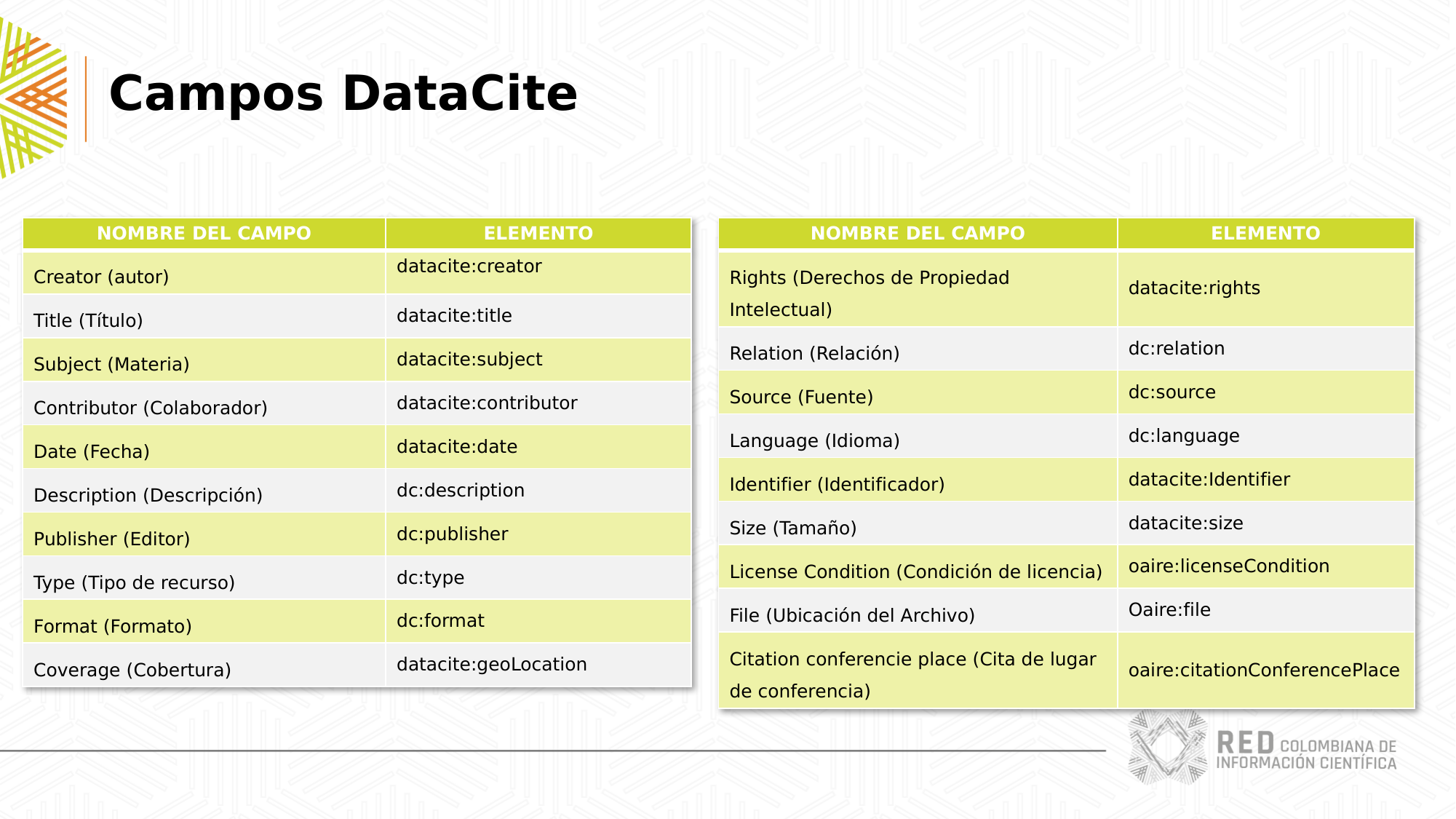

Campos DataCite
| NOMBRE DEL CAMPO | ELEMENTO |
| --- | --- |
| Creator (autor) | datacite:creator |
| Title (Título) | datacite:title |
| Subject (Materia) | datacite:subject |
| Contributor (Colaborador) | datacite:contributor |
| Date (Fecha) | datacite:date |
| Description (Descripción) | dc:description |
| Publisher (Editor) | dc:publisher |
| Type (Tipo de recurso) | dc:type |
| Format (Formato) | dc:format |
| Coverage (Cobertura) | datacite:geoLocation |
| NOMBRE DEL CAMPO | ELEMENTO |
| --- | --- |
| Rights (Derechos de Propiedad Intelectual) | datacite:rights |
| Relation (Relación) | dc:relation |
| Source (Fuente) | dc:source |
| Language (Idioma) | dc:language |
| Identifier (Identificador) | datacite:Identifier |
| Size (Tamaño) | datacite:size |
| License Condition (Condición de licencia) | oaire:licenseCondition |
| File (Ubicación del Archivo) | Oaire:file |
| Citation conferencie place (Cita de lugar de conferencia) | oaire:citationConferencePlace |